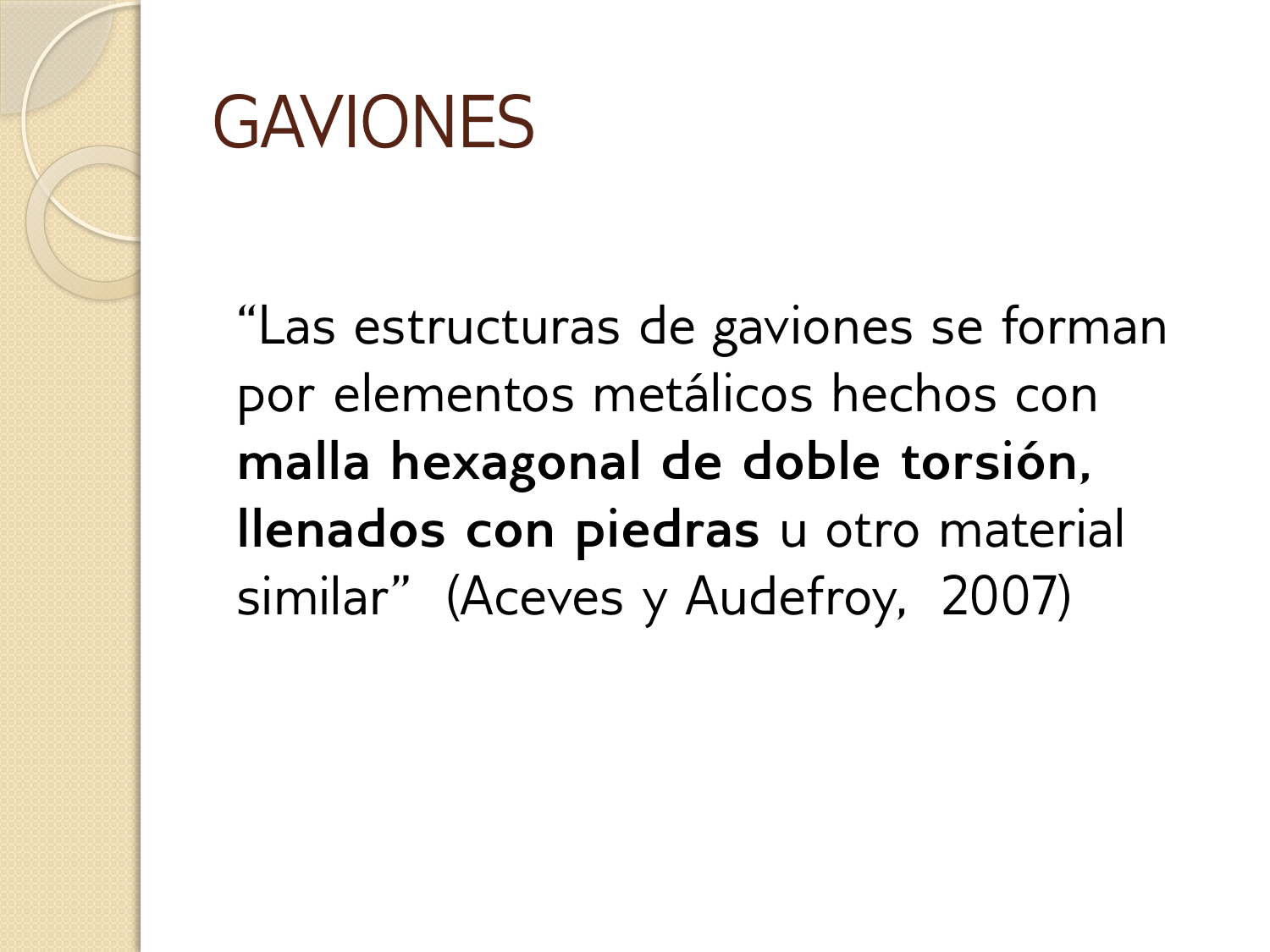

# GAVIONES
“Las estructuras de gaviones se forman por elementos metálicos hechos con malla hexagonal de doble torsión, llenados con piedras u otro material similar”  (Aceves y Audefroy,  2007)